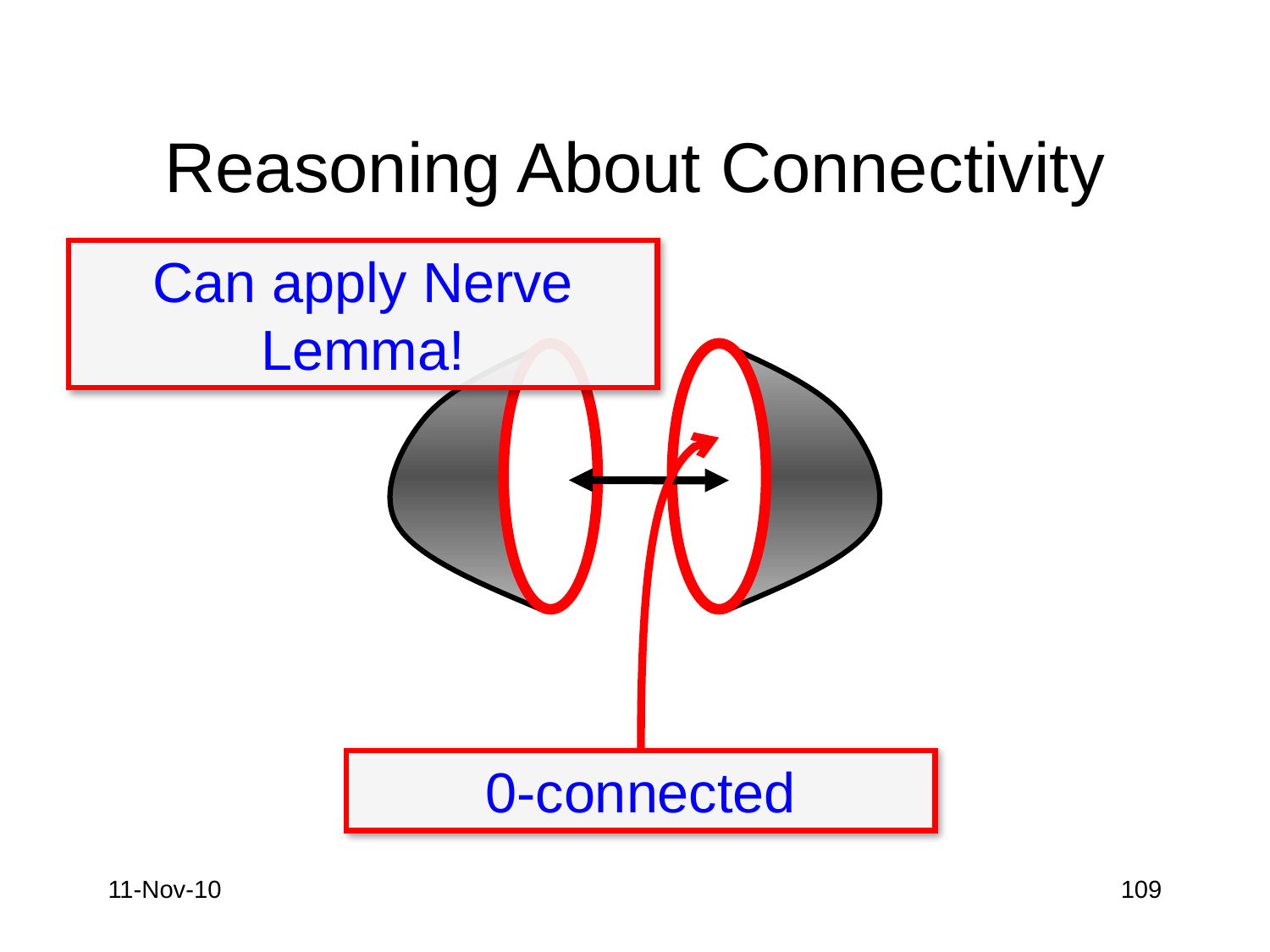

# Reasoning About Connectivity
Can apply Nerve Lemma!

0-connected
11-Nov-10
109